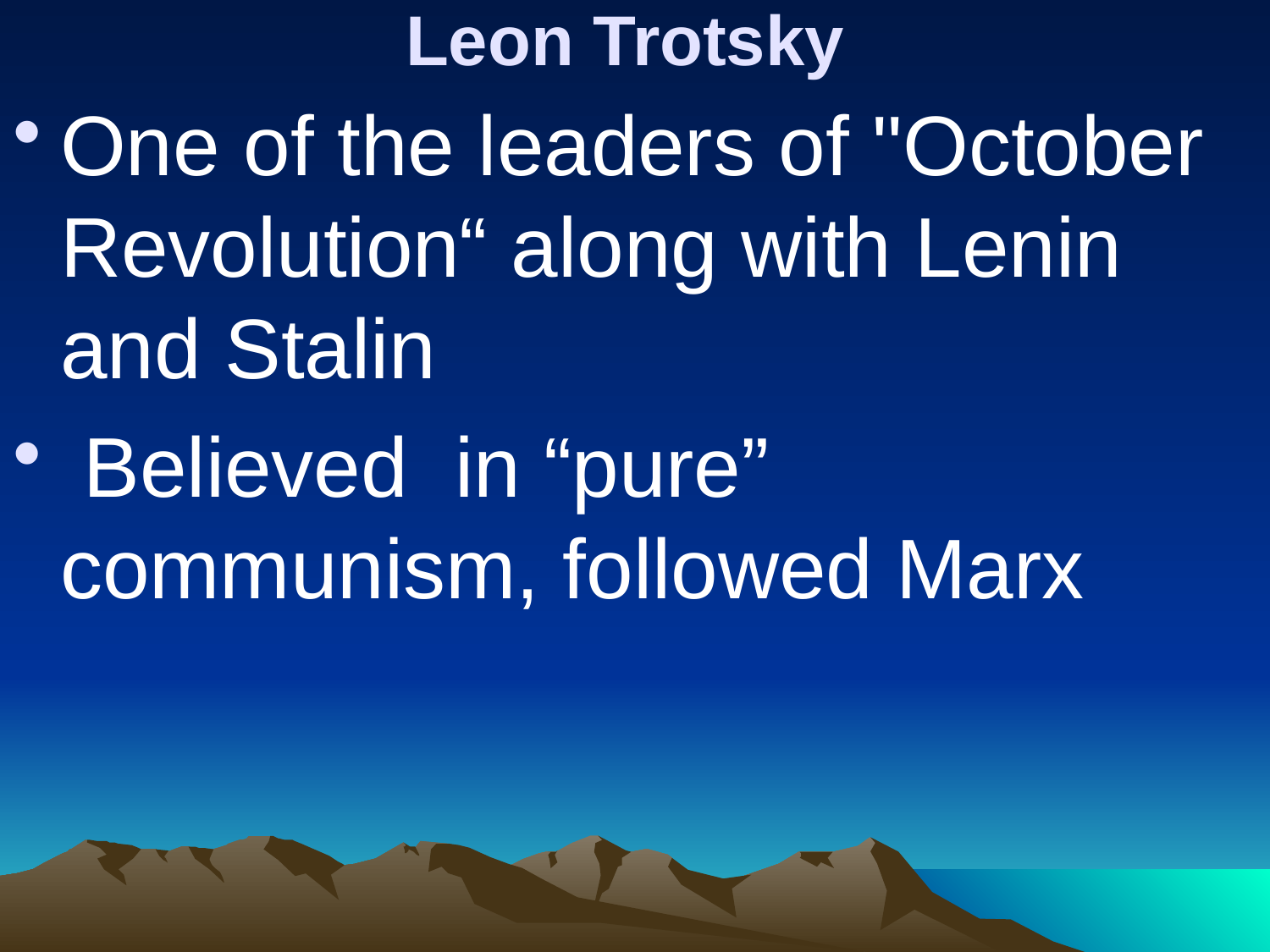

# Leon Trotsky
One of the leaders of "October Revolution“ along with Lenin and Stalin
 Believed  in “pure” communism, followed Marx